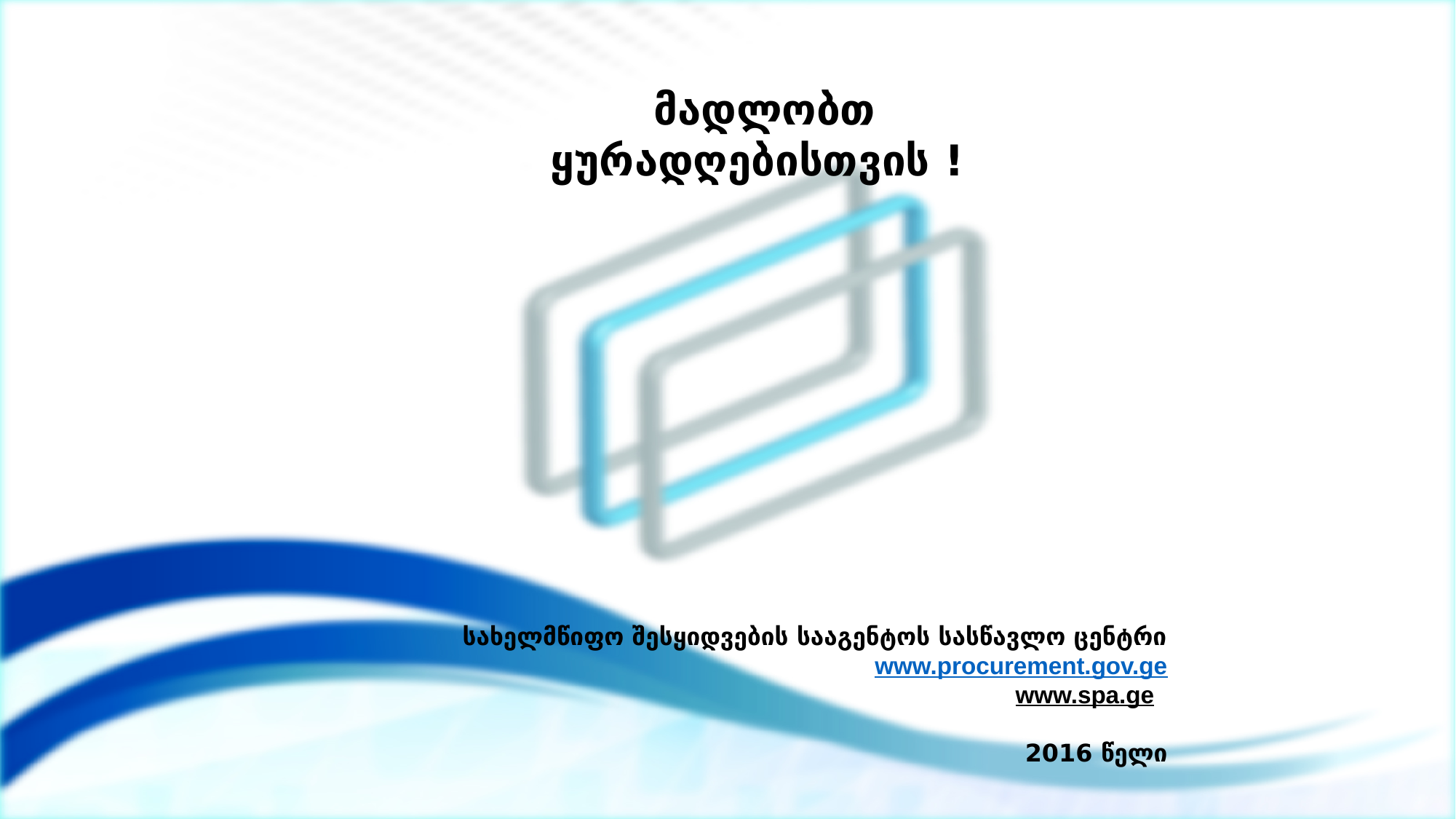

მადლობთ
ყურადღებისთვის !

სახელმწიფო შესყიდვების სააგენტოს სასწავლო ცენტრი
www.procurement.gov.ge
www.spa.ge

2016 წელი